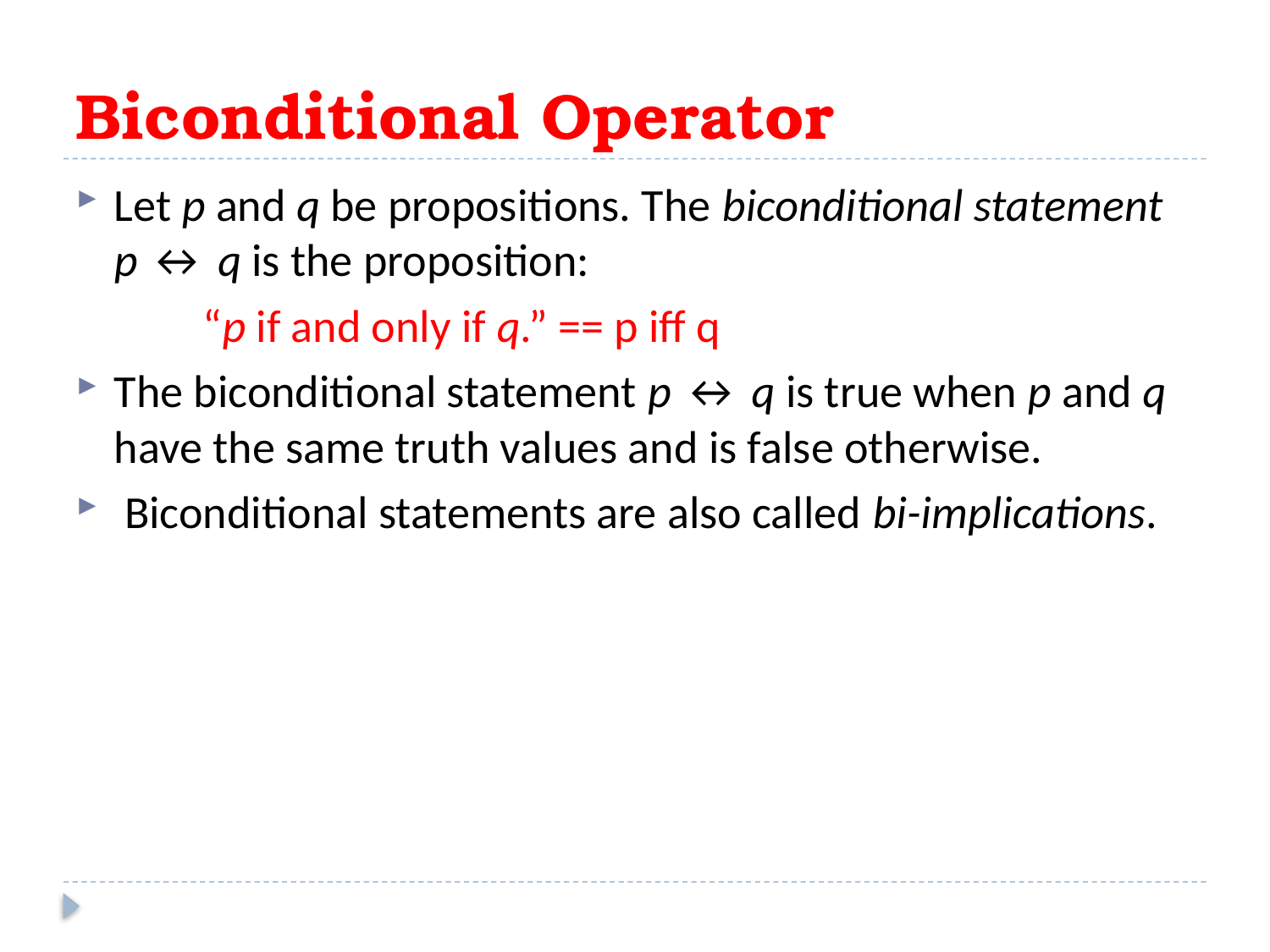

# Biconditional Operator
Let p and q be propositions. The biconditional statement p ↔ q is the proposition:
 	“p if and only if q.” == p iff q
The biconditional statement p ↔ q is true when p and q have the same truth values and is false otherwise.
 Biconditional statements are also called bi-implications.